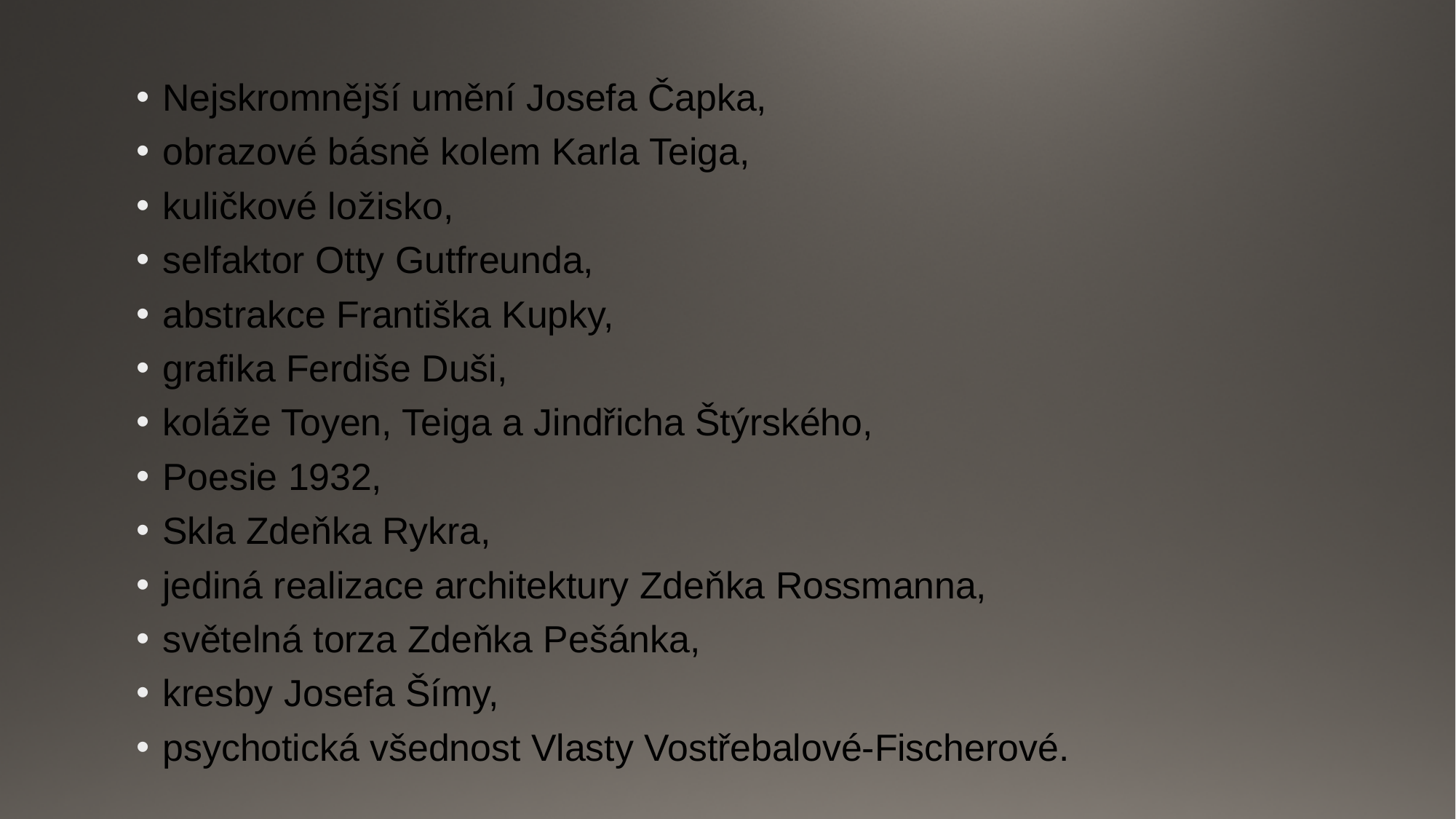

Nejskromnější umění Josefa Čapka,
obrazové básně kolem Karla Teiga,
kuličkové ložisko,
selfaktor Otty Gutfreunda,
abstrakce Františka Kupky,
grafika Ferdiše Duši,
koláže Toyen, Teiga a Jindřicha Štýrského,
Poesie 1932,
Skla Zdeňka Rykra,
jediná realizace architektury Zdeňka Rossmanna,
světelná torza Zdeňka Pešánka,
kresby Josefa Šímy,
psychotická všednost Vlasty Vostřebalové-Fischerové.